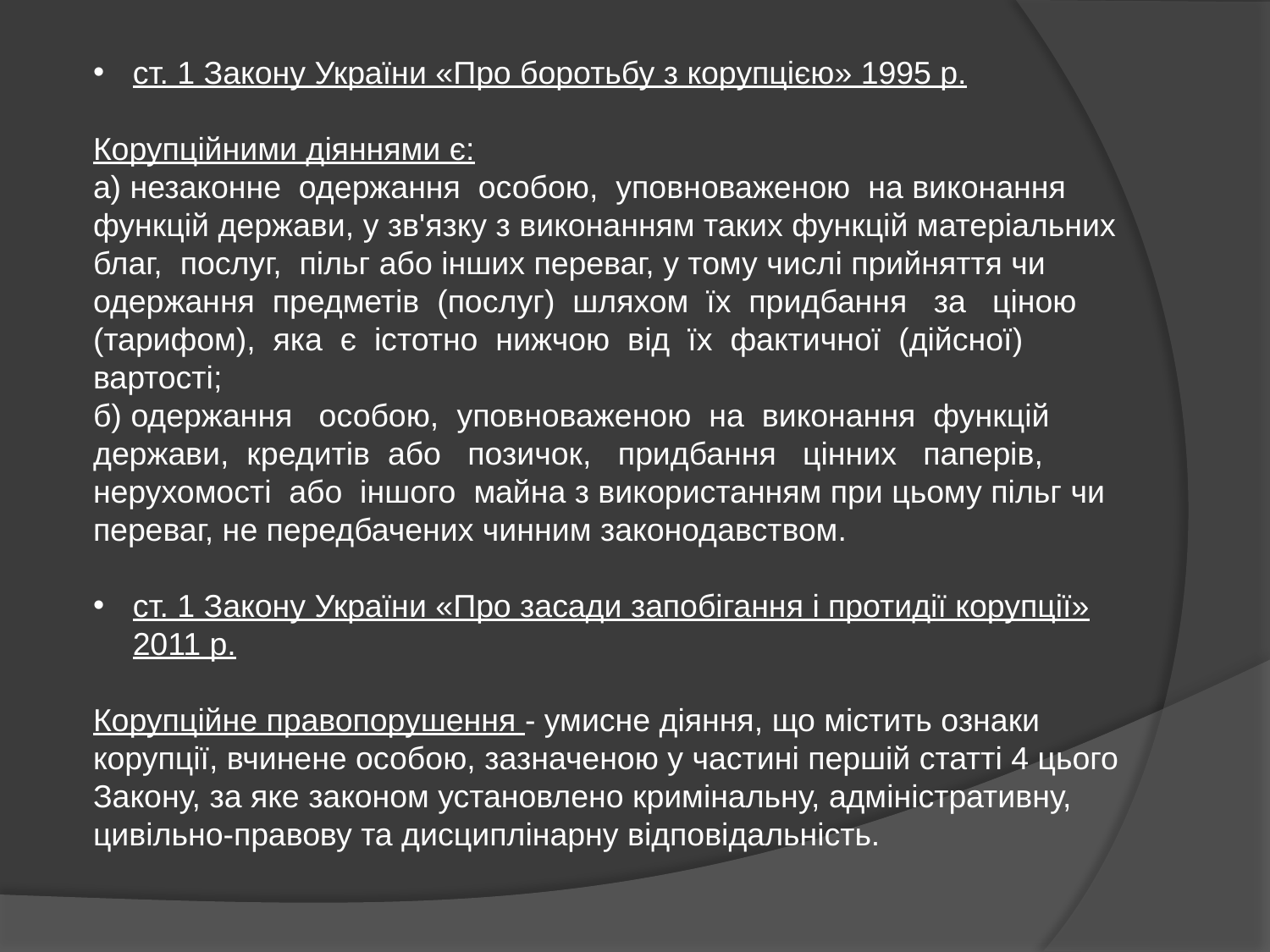

ст. 1 Закону України «Про боротьбу з корупцією» 1995 р.

Корупційними діяннями є:
а) незаконне  одержання  особою,  уповноваженою  на виконання
функцій держави, у зв'язку з виконанням таких функцій матеріальних
благ,  послуг,  пільг або інших переваг, у тому числі прийняття чи
одержання  предметів  (послуг)  шляхом  їх  придбання   за   ціною
(тарифом),  яка  є  істотно  нижчою  від  їх  фактичної  (дійсної)
вартості;
б) одержання   особою,  уповноваженою  на  виконання  функцій
держави,  кредитів  або   позичок,   придбання   цінних   паперів,
нерухомості  або  іншого  майна з використанням при цьому пільг чи
переваг, не передбачених чинним законодавством.

ст. 1 Закону України «Про засади запобігання і протидії корупції» 2011 р.

Корупційне правопорушення - умисне діяння, що містить ознаки корупції, вчинене особою, зазначеною у частині першій статті 4 цього Закону, за яке законом установлено кримінальну, адміністративну, цивільно-правову та дисциплінарну відповідальність.